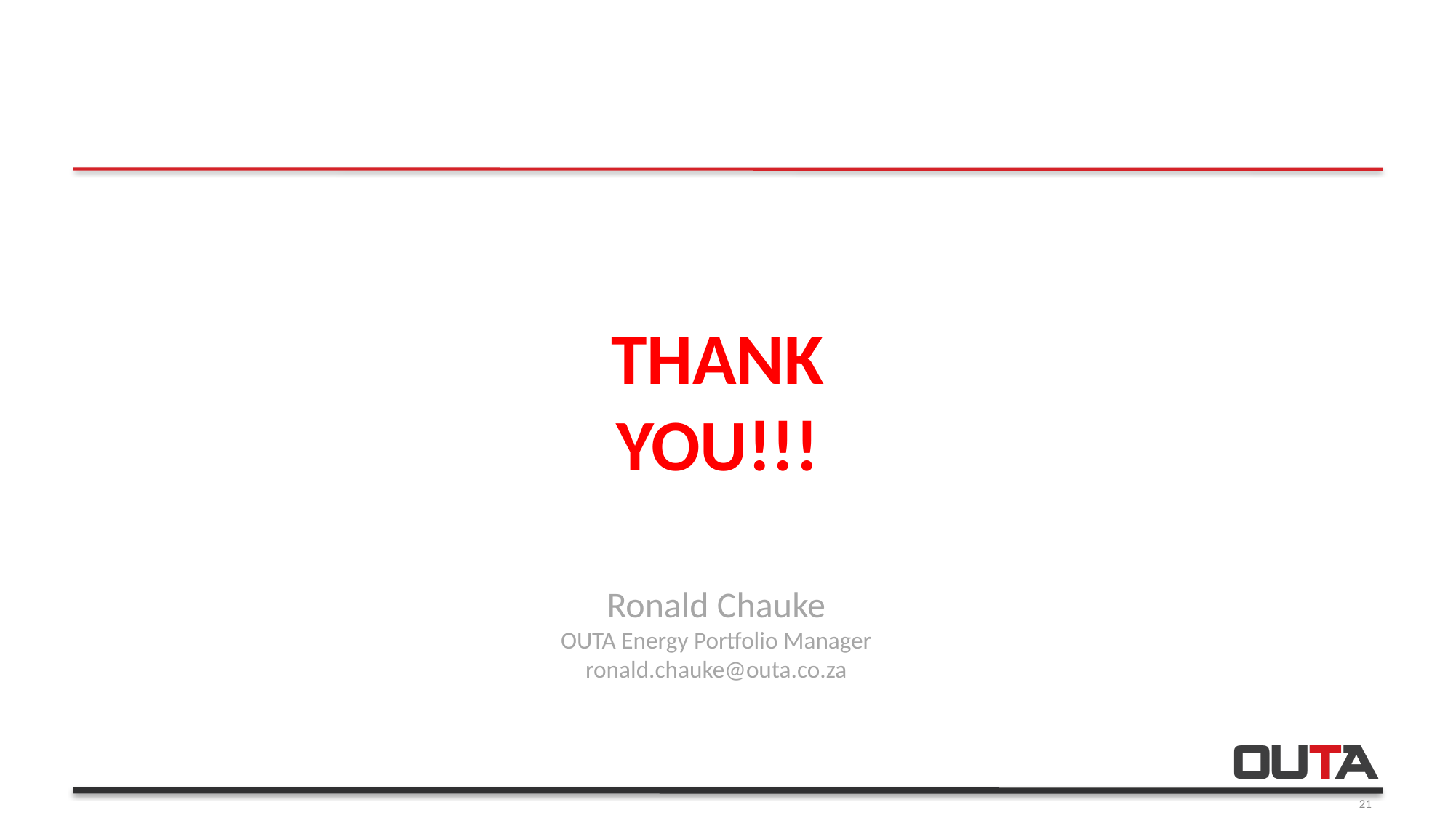

THANK
YOU!!!
Ronald Chauke
OUTA Energy Portfolio Manager
ronald.chauke@outa.co.za
21